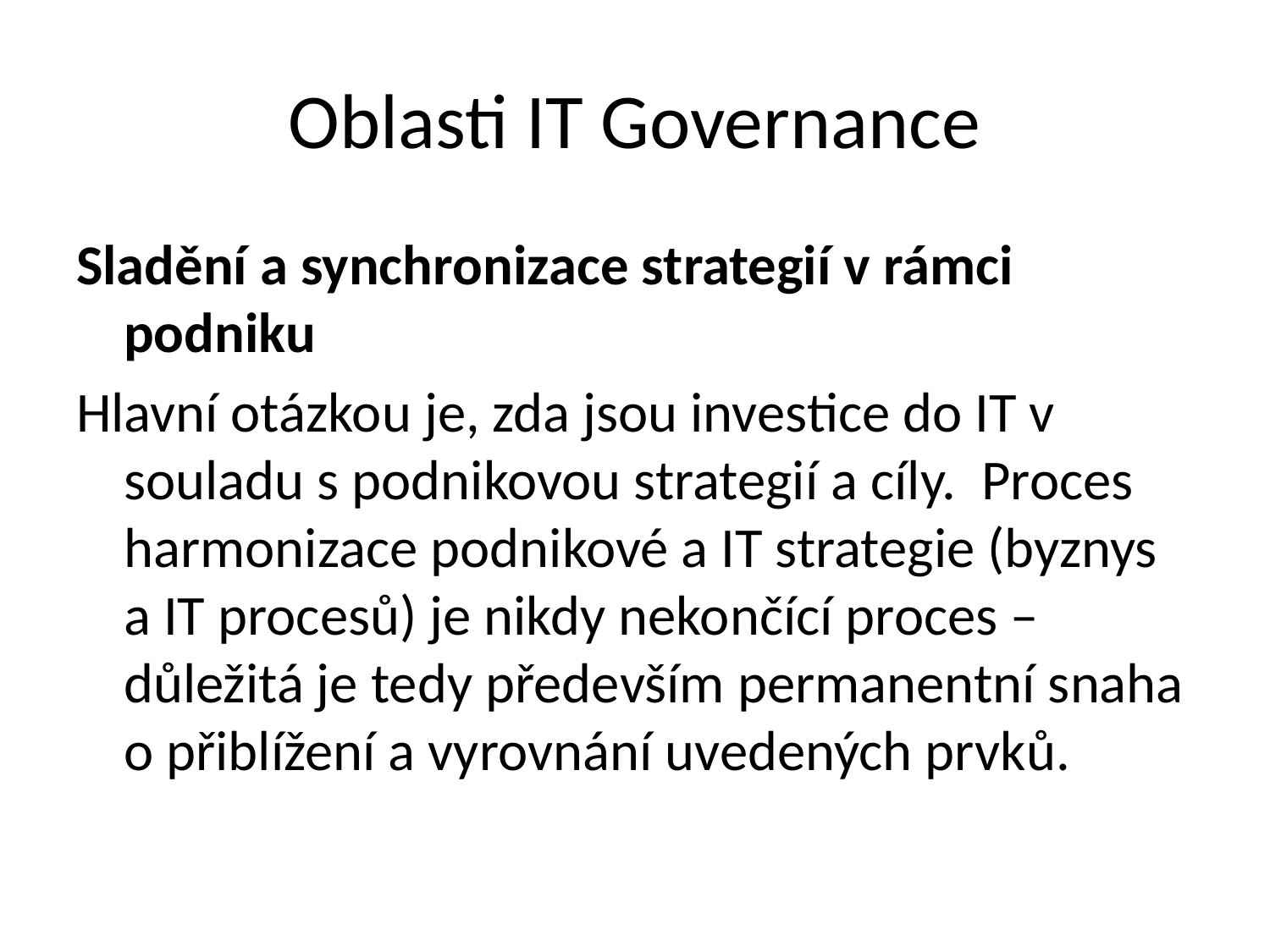

# Oblasti IT Governance
Sladění a synchronizace strategií v rámci podniku
Hlavní otázkou je, zda jsou investice do IT v souladu s podnikovou strategií a cíly.  Proces harmonizace podnikové a IT strategie (byznys a IT procesů) je nikdy nekončící proces – důležitá je tedy především permanentní snaha o přiblížení a vyrovnání uvedených prvků.